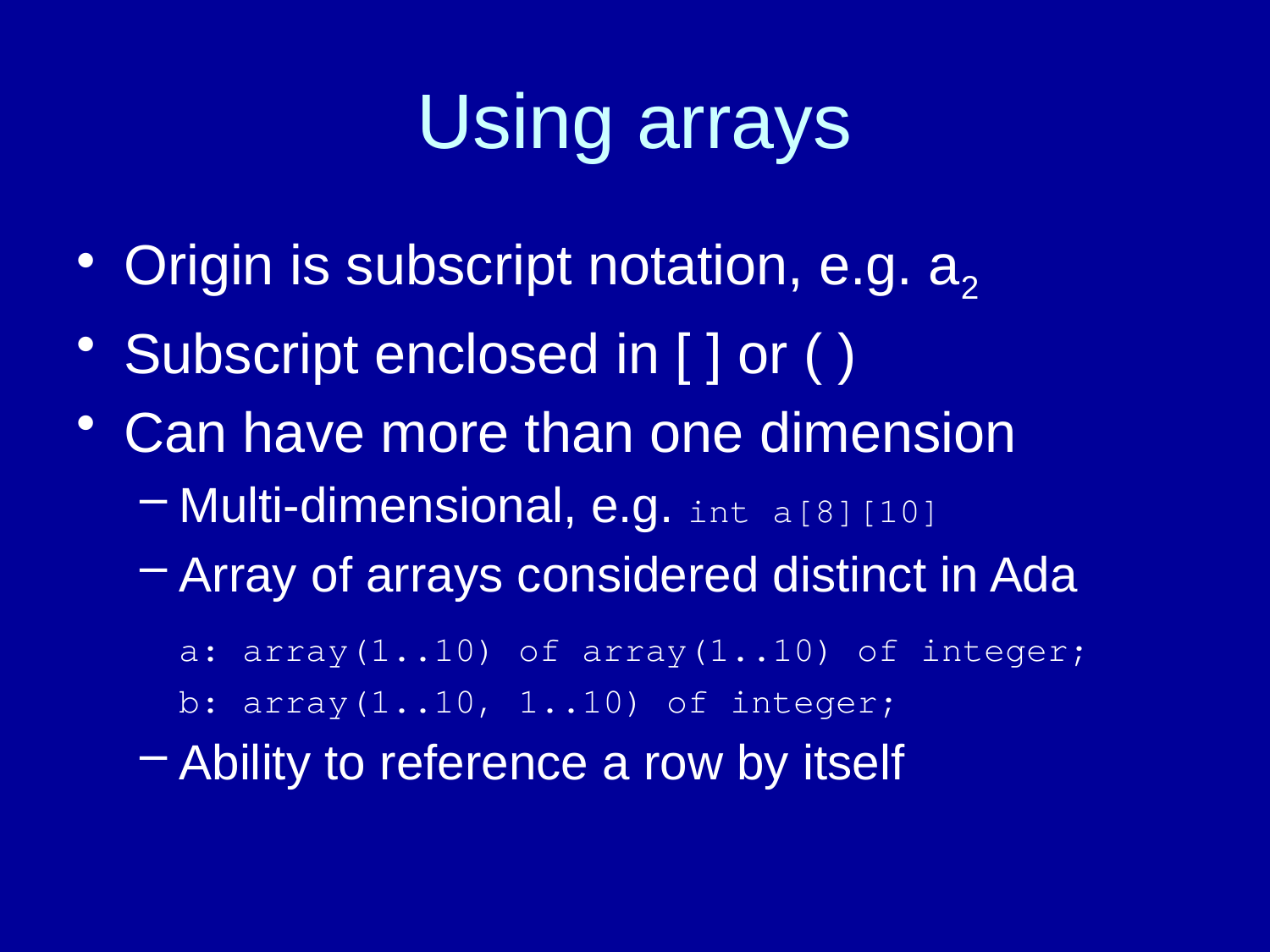

# Using arrays
Origin is subscript notation, e.g. a2
Subscript enclosed in [ ] or ( )
Can have more than one dimension
Multi-dimensional, e.g. int a[8][10]
Array of arrays considered distinct in Ada
	a: array(1..10) of array(1..10) of integer;
	b: array(1..10, 1..10) of integer;
Ability to reference a row by itself